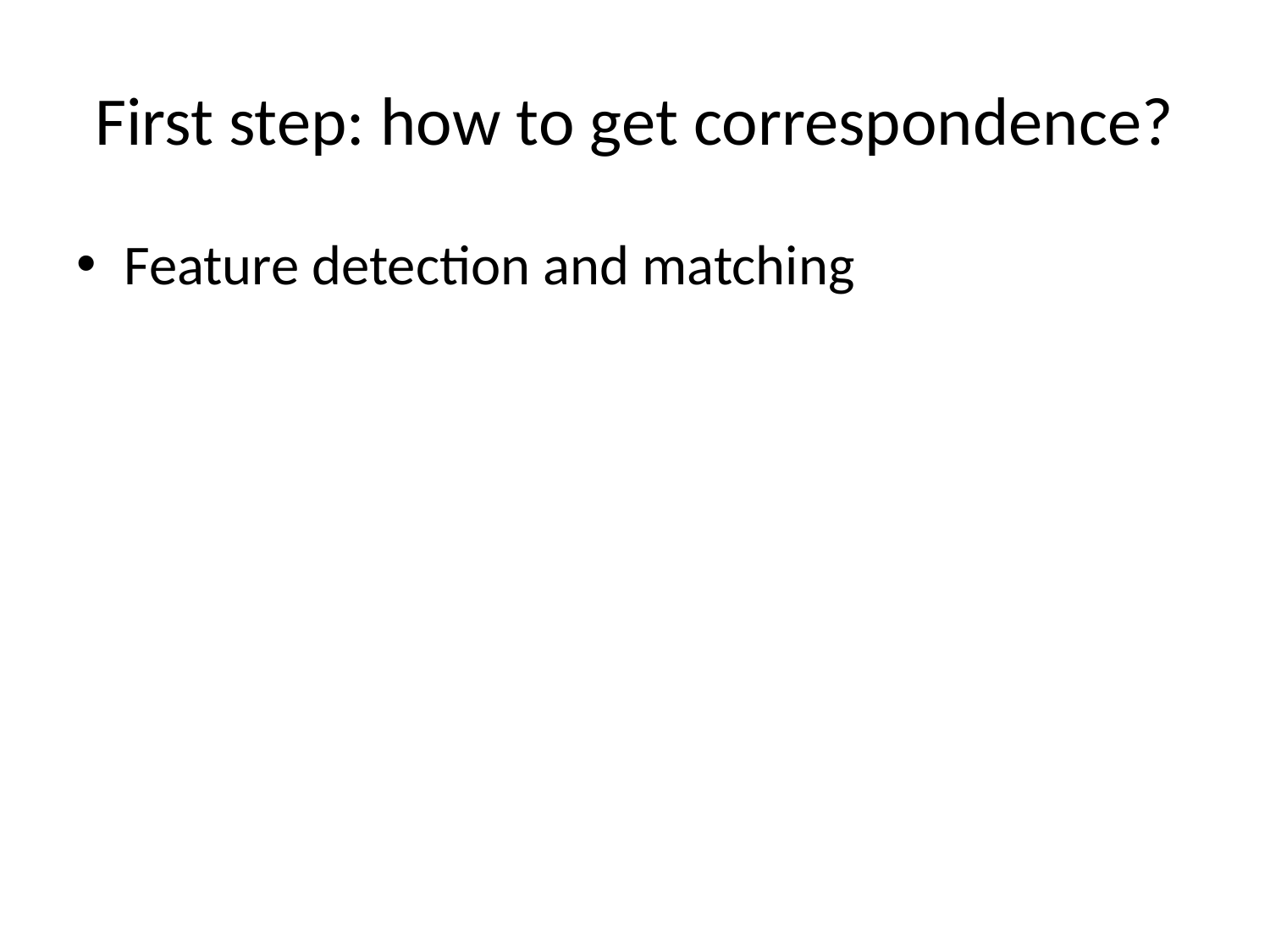

# First step: how to get correspondence?
Feature detection and matching